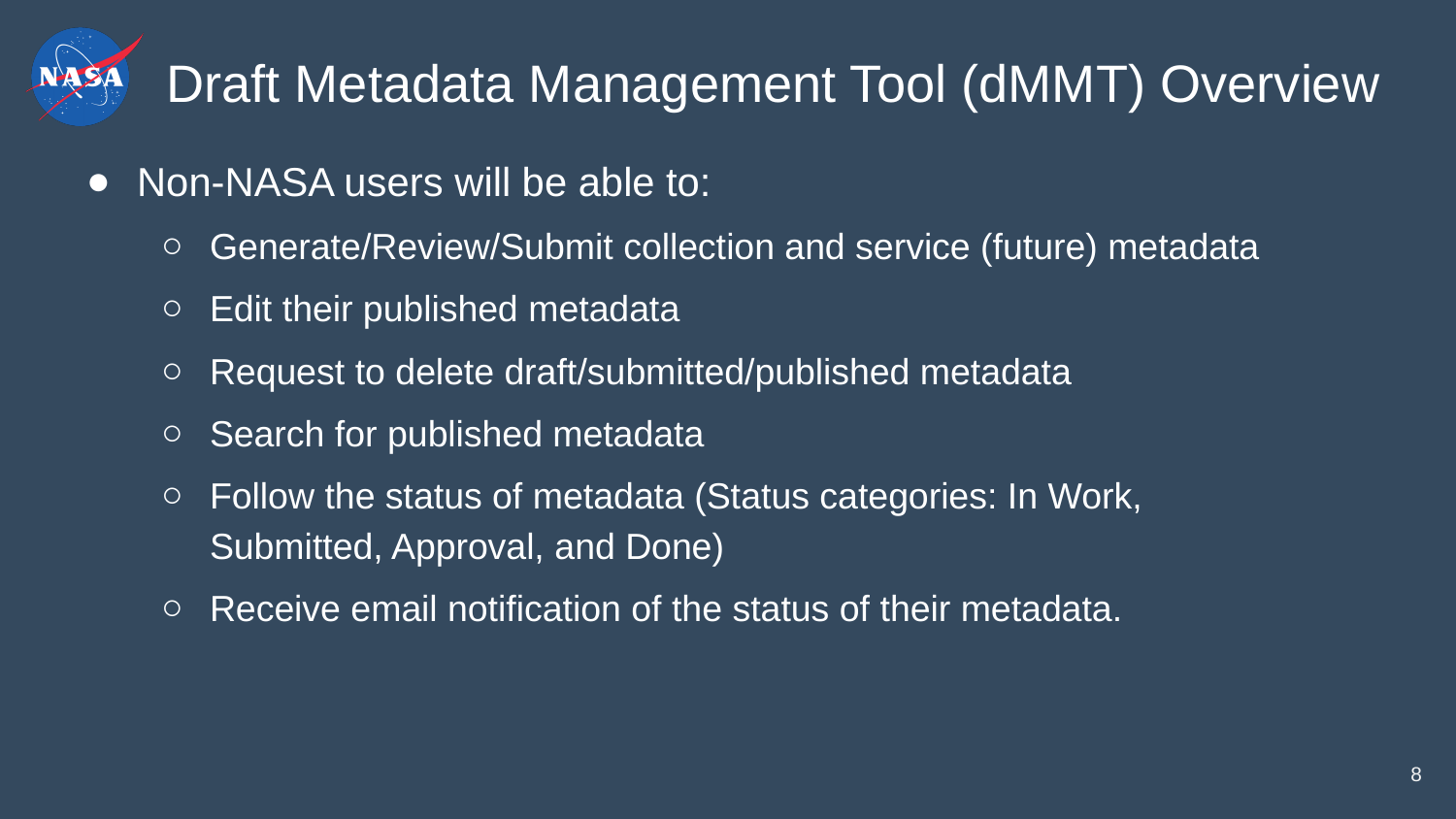

# Draft Metadata Management Tool (dMMT) Overview
Non-NASA users will be able to:
Generate/Review/Submit collection and service (future) metadata
Edit their published metadata
Request to delete draft/submitted/published metadata
Search for published metadata
Follow the status of metadata (Status categories: In Work, Submitted, Approval, and Done)
Receive email notification of the status of their metadata.
8